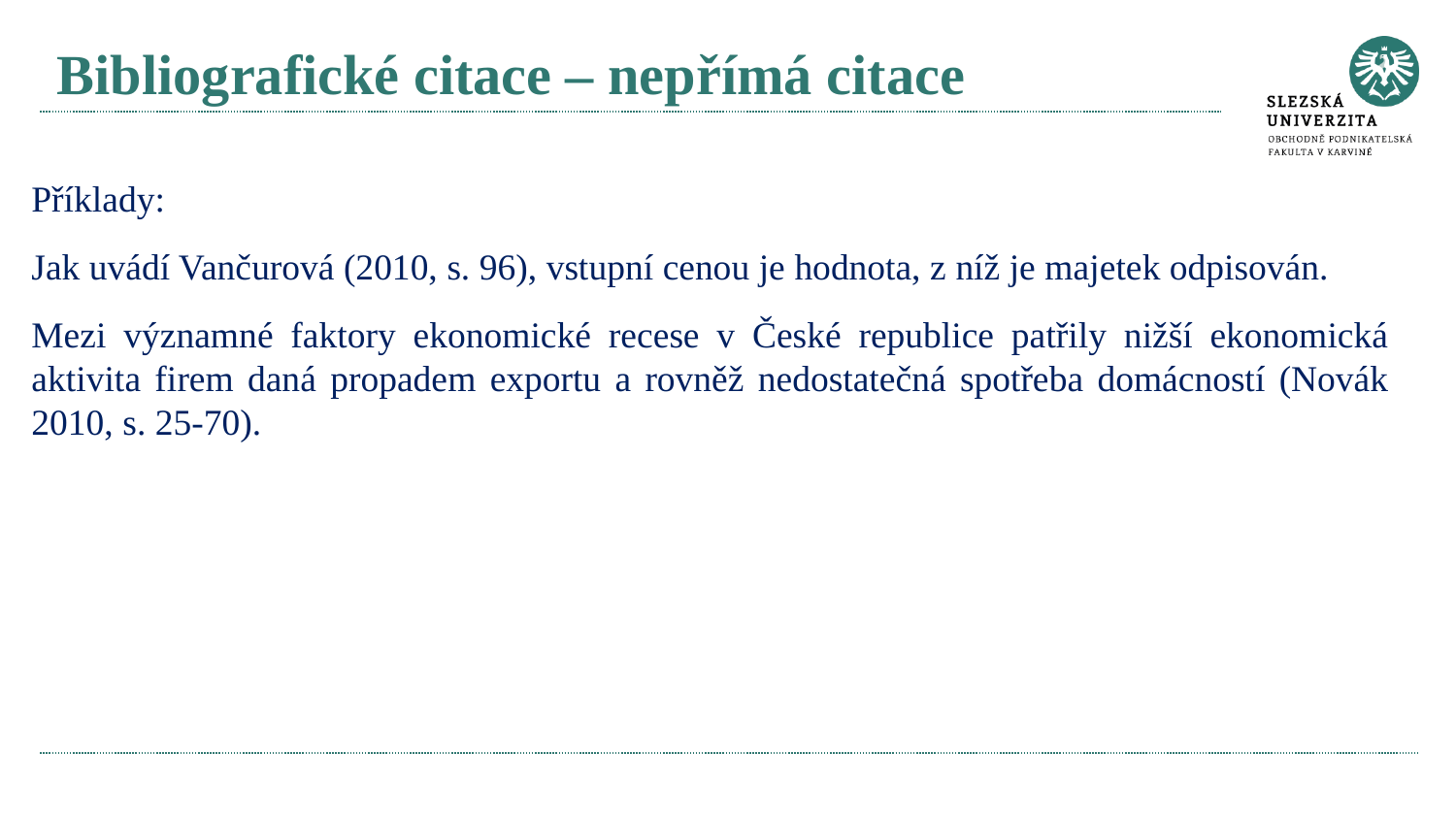

# Bibliografické citace – nepřímá citace
Příklady:
Jak uvádí Vančurová (2010, s. 96), vstupní cenou je hodnota, z níž je majetek odpisován.
Mezi významné faktory ekonomické recese v České republice patřily nižší ekonomická aktivita firem daná propadem exportu a rovněž nedostatečná spotřeba domácností (Novák 2010, s. 25-70).